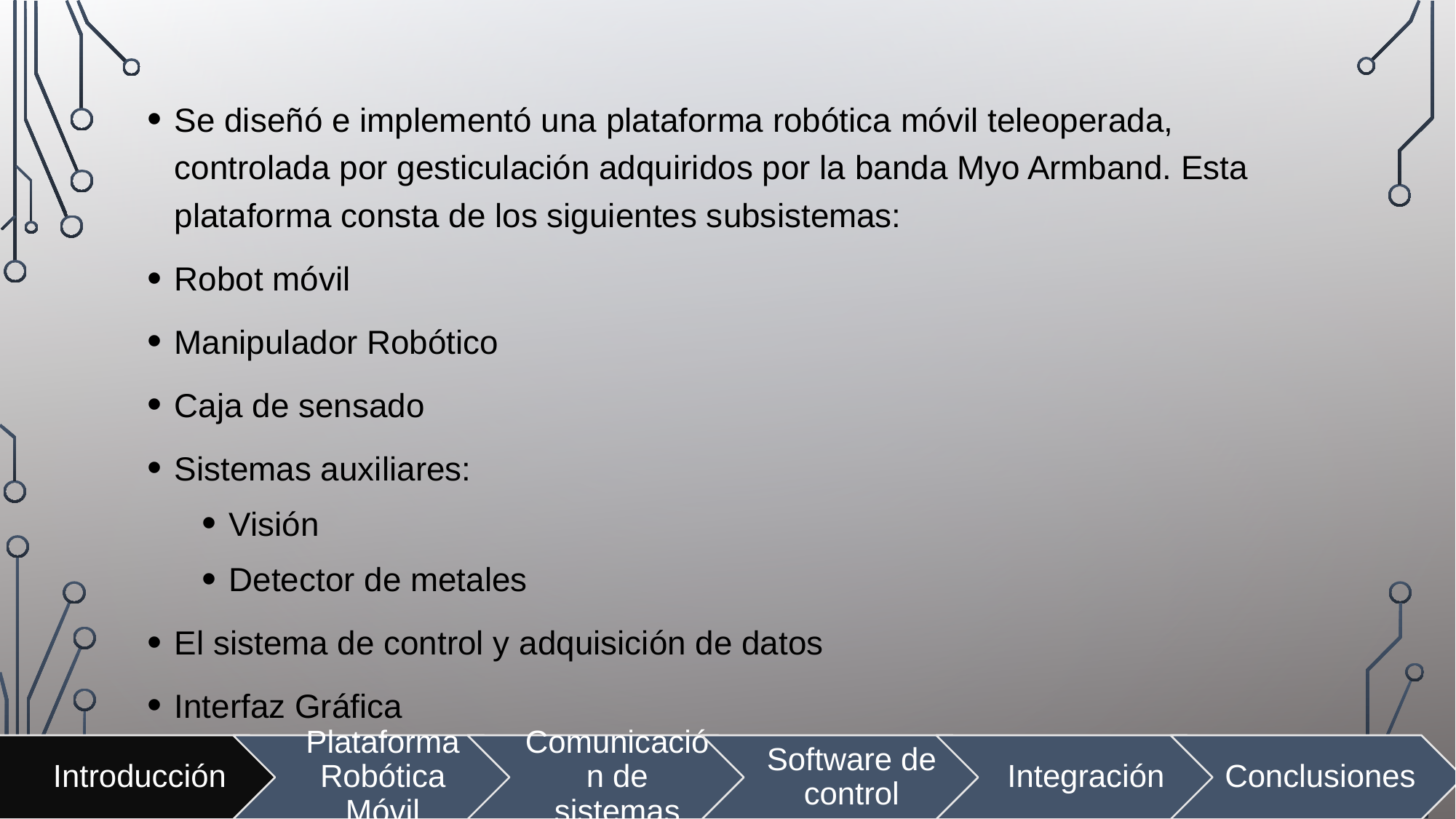

Se diseñó e implementó una plataforma robótica móvil teleoperada, controlada por gesticulación adquiridos por la banda Myo Armband. Esta plataforma consta de los siguientes subsistemas:
Robot móvil
Manipulador Robótico
Caja de sensado
Sistemas auxiliares:
Visión
Detector de metales
El sistema de control y adquisición de datos
Interfaz Gráfica

Introducción
Plataforma Robótica Móvil
Comunicación de sistemas
Software de control
Integración
Conclusiones